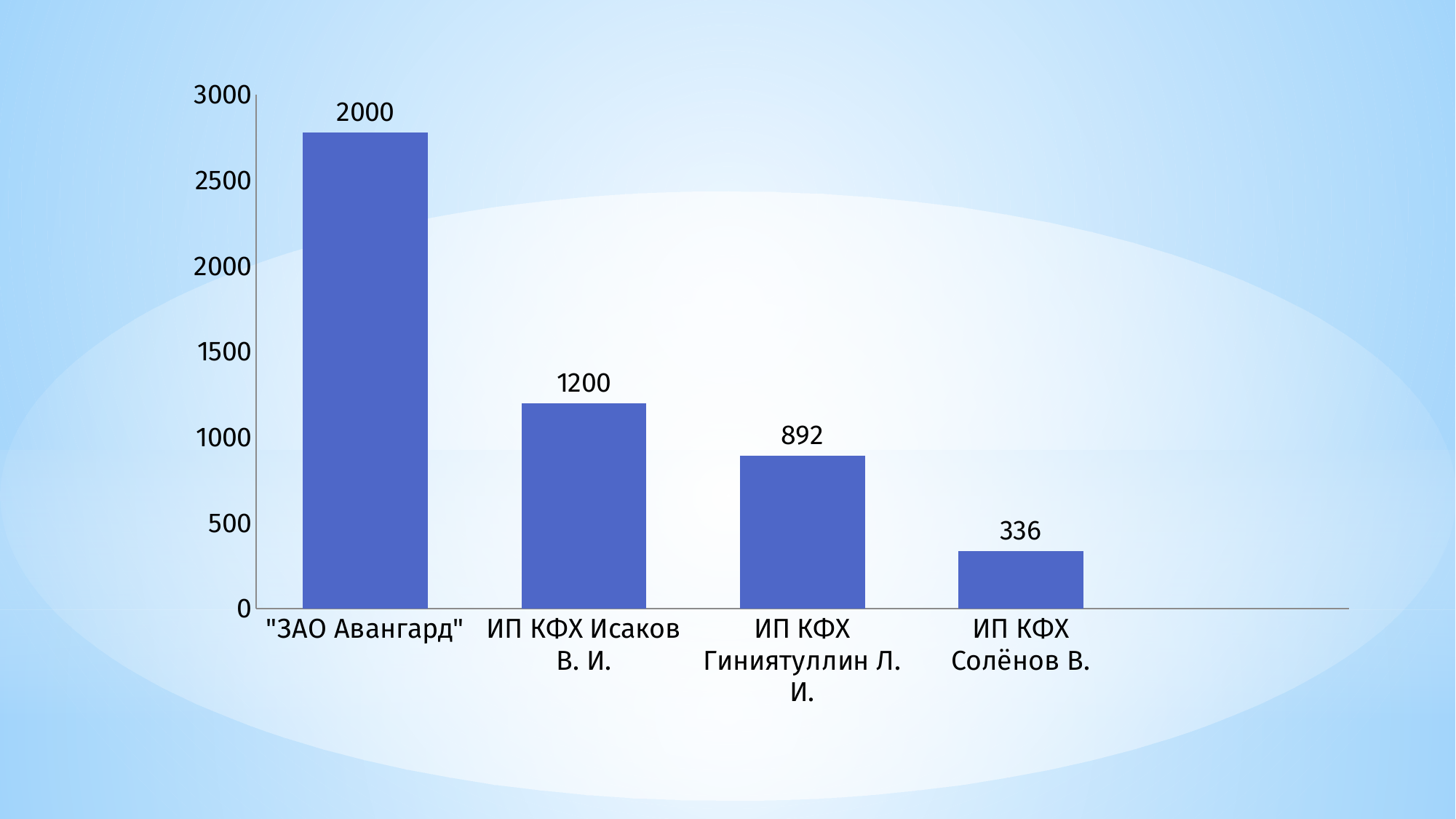

### Chart

| Category | Столбец1 |
|---|---|
| "ЗАО Авангард" | 2782.0 |
| ИП КФХ Исаков В. И. | 1200.0 |
| ИП КФХ Гиниятуллин Л. И. | 892.0 |
| ИП КФХ Солёнов В. | 336.0 |